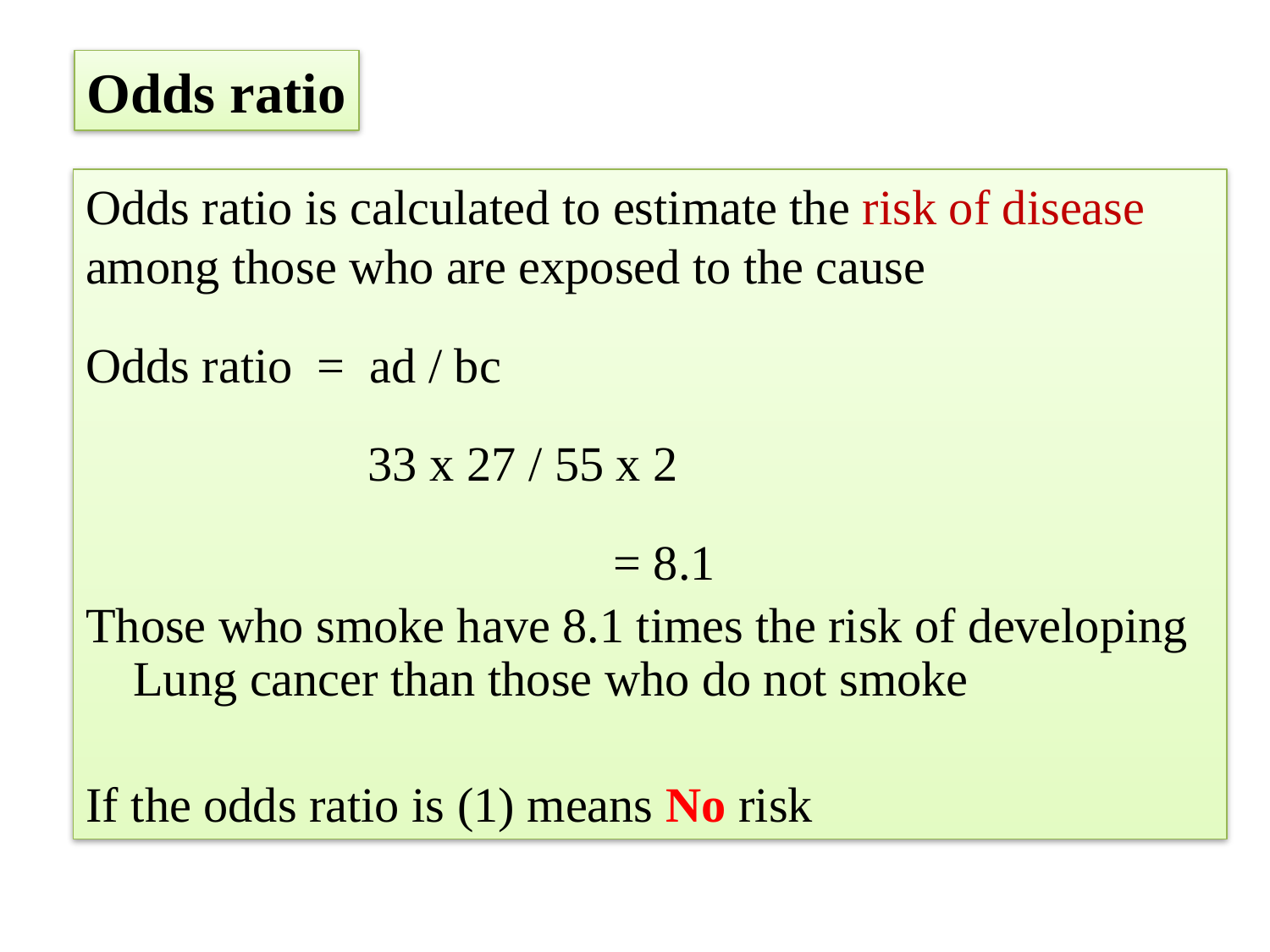

Odds ratio
Odds ratio is calculated to estimate the risk of disease among those who are exposed to the cause
Odds ratio  =  ad / bc
                       33 x 27 / 55 x 2
                                           = 8.1
Those who smoke have 8.1 times the risk of developing Lung cancer than those who do not smoke

If the odds ratio is (1) means No risk